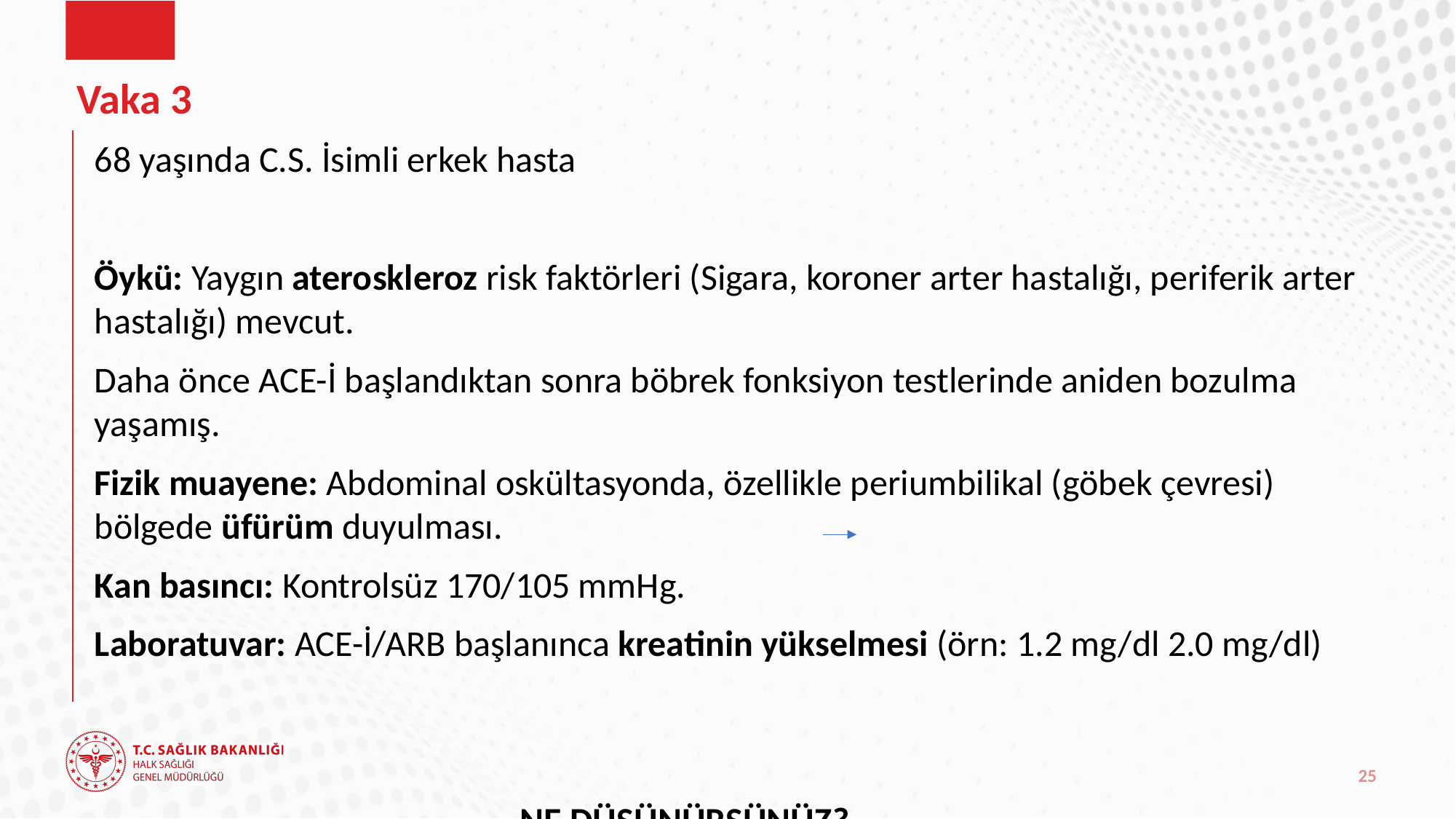

# Vaka 3
68 yaşında C.S. İsimli erkek hasta

Öykü: Yaygın ateroskleroz risk faktörleri (Sigara, koroner arter hastalığı, periferik arter hastalığı) mevcut.
Daha önce ACE-İ başlandıktan sonra böbrek fonksiyon testlerinde aniden bozulma yaşamış.
Fizik muayene: Abdominal oskültasyonda, özellikle periumbilikal (göbek çevresi) bölgede üfürüm duyulması.
Kan basıncı: Kontrolsüz 170/105 mmHg.
Laboratuvar: ACE-İ/ARB başlanınca kreatinin yükselmesi (örn: 1.2 mg/dl 2.0 mg/dl)

                                                    NE DÜŞÜNÜRSÜNÜZ?

25